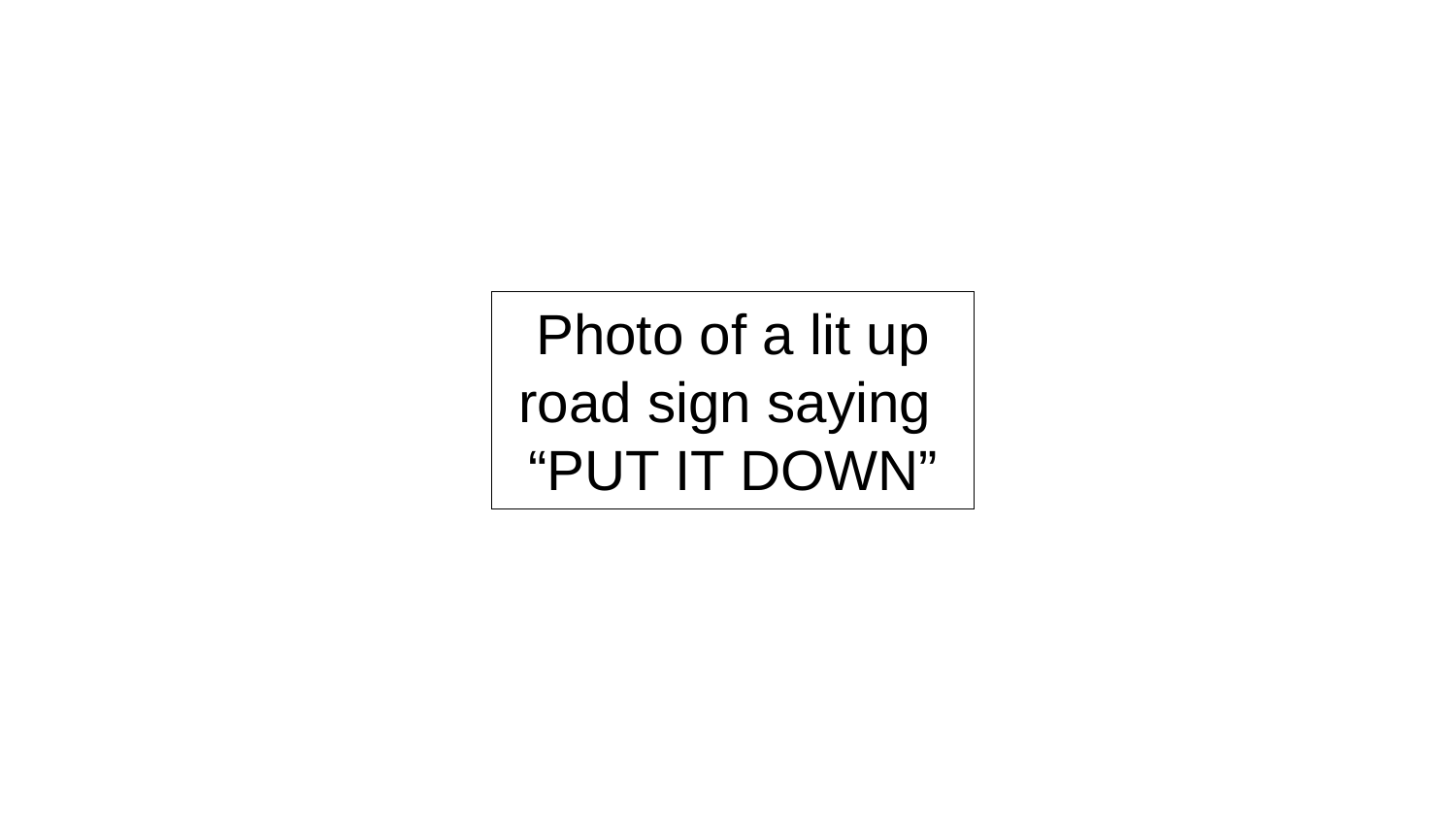

Photo of a lit up road sign saying
“PUT IT DOWN”